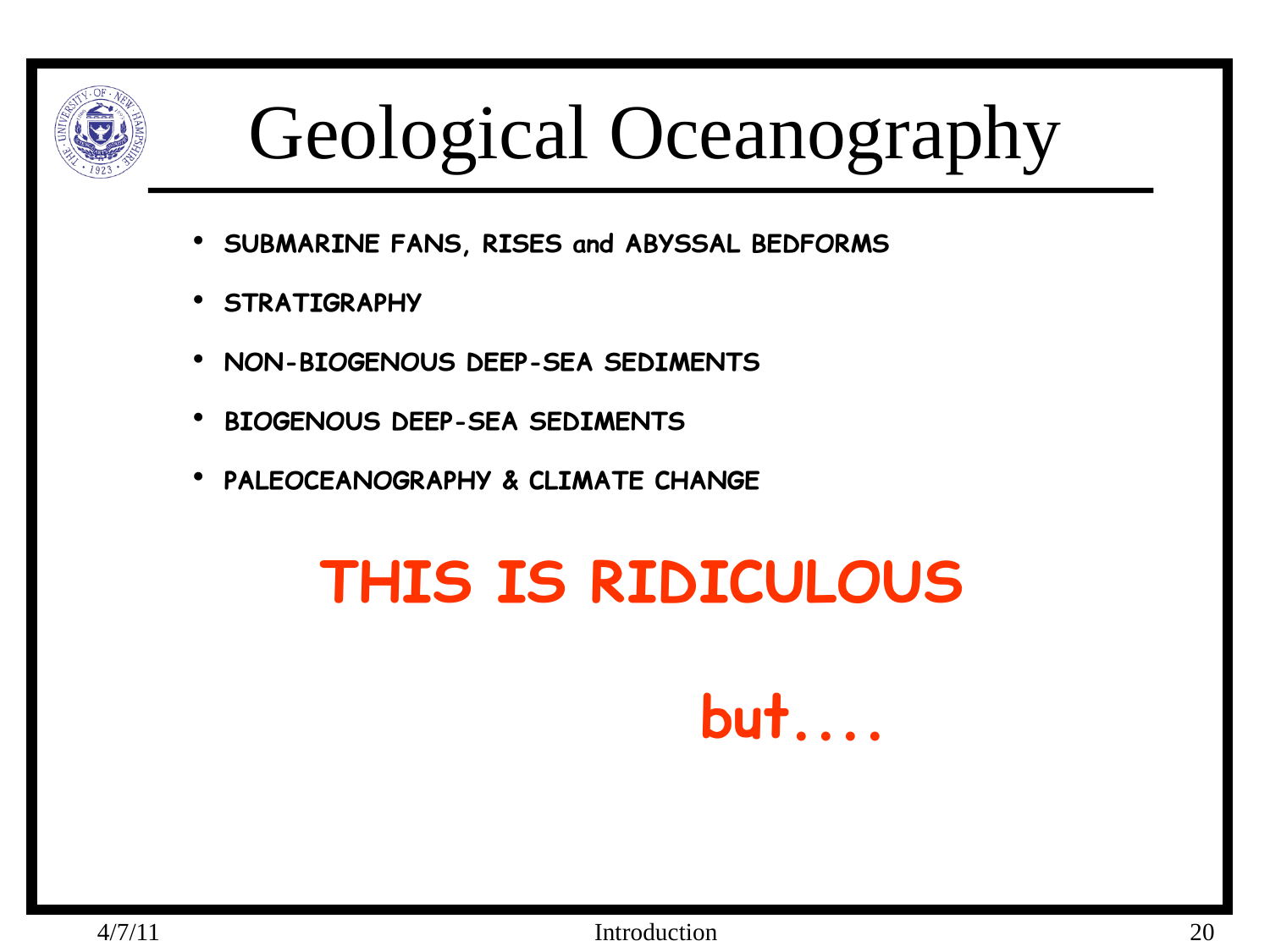

SUBMARINE FANS, RISES and ABYSSAL BEDFORMS

STRATIGRAPHY

NON-BIOGENOUS DEEP-SEA SEDIMENTS

BIOGENOUS DEEP-SEA SEDIMENTS

PALEOCEANOGRAPHY & CLIMATE CHANGE

THIS IS RIDICULOUS

		but....
4/7/11
Introduction
20